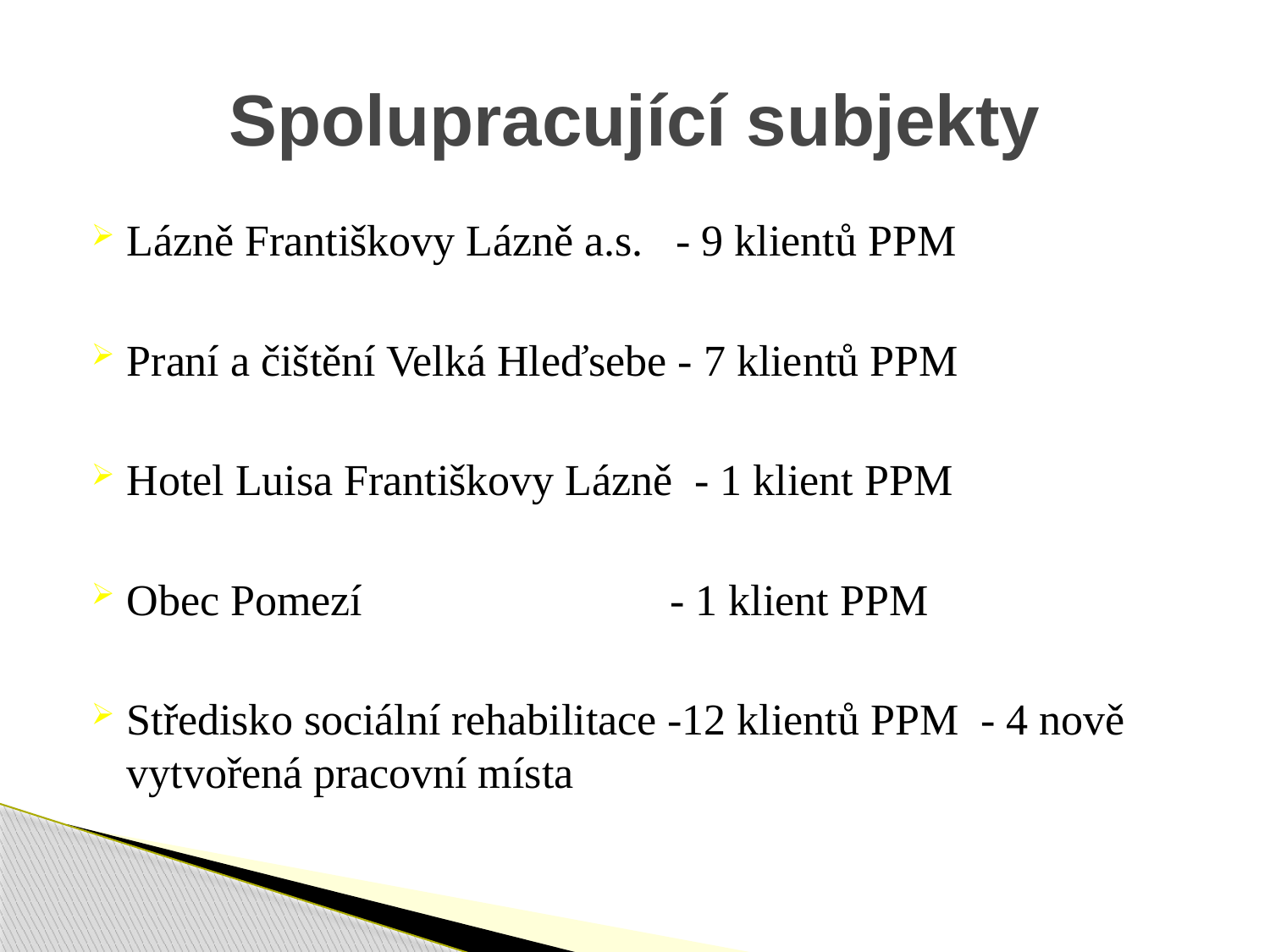

# Spolupracující subjekty
Lázně Františkovy Lázně a.s.   - 9 klientů PPM

Praní a čištění Velká Hleďsebe - 7 klientů PPM

Hotel Luisa Františkovy Lázně  - 1 klient PPM

Obec Pomezí                            - 1 klient PPM

Středisko sociální rehabilitace -12 klientů PPM  - 4 nově vytvořená pracovní místa